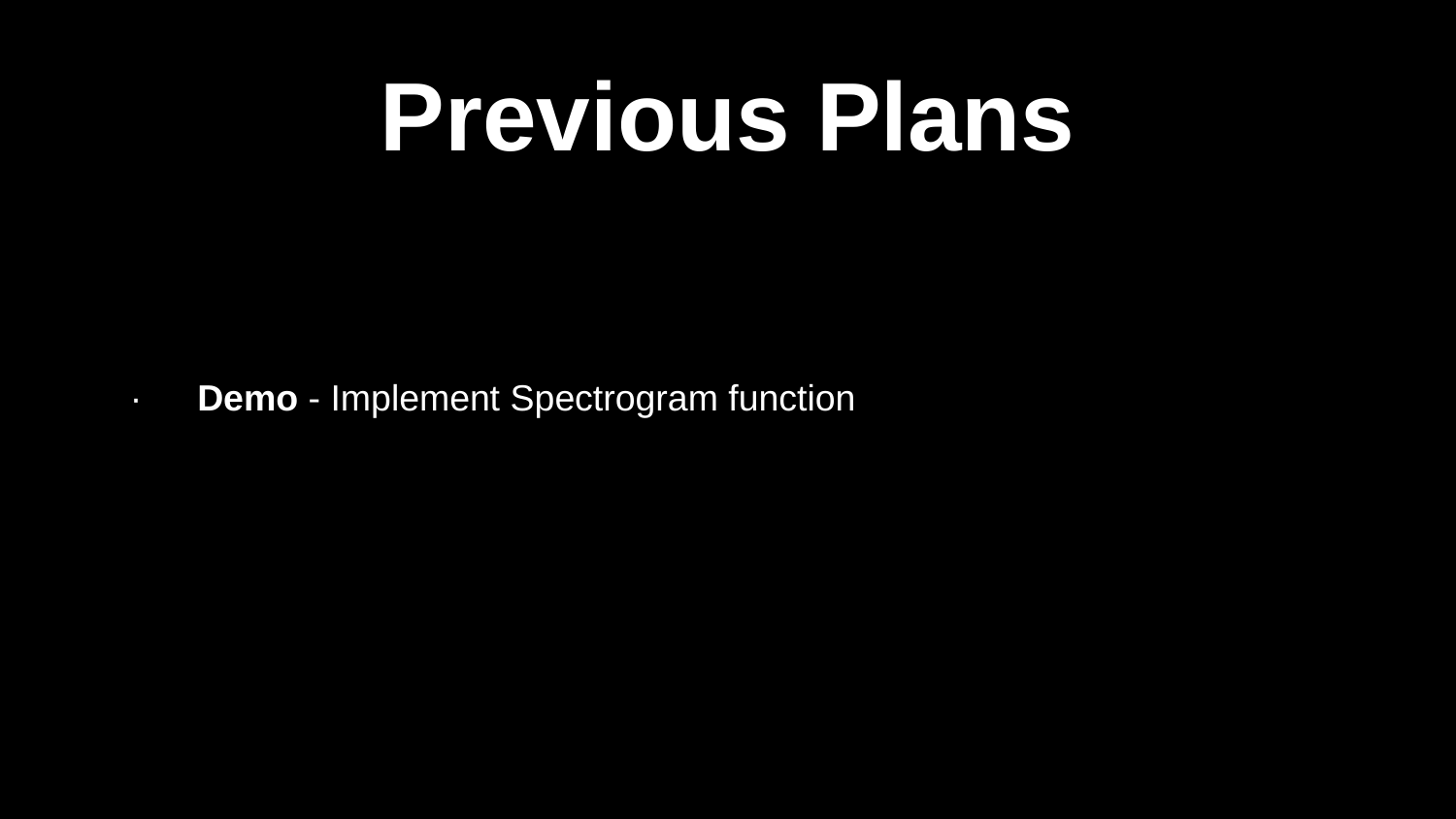

# Previous Plans

·      Demo - Implement Spectrogram function